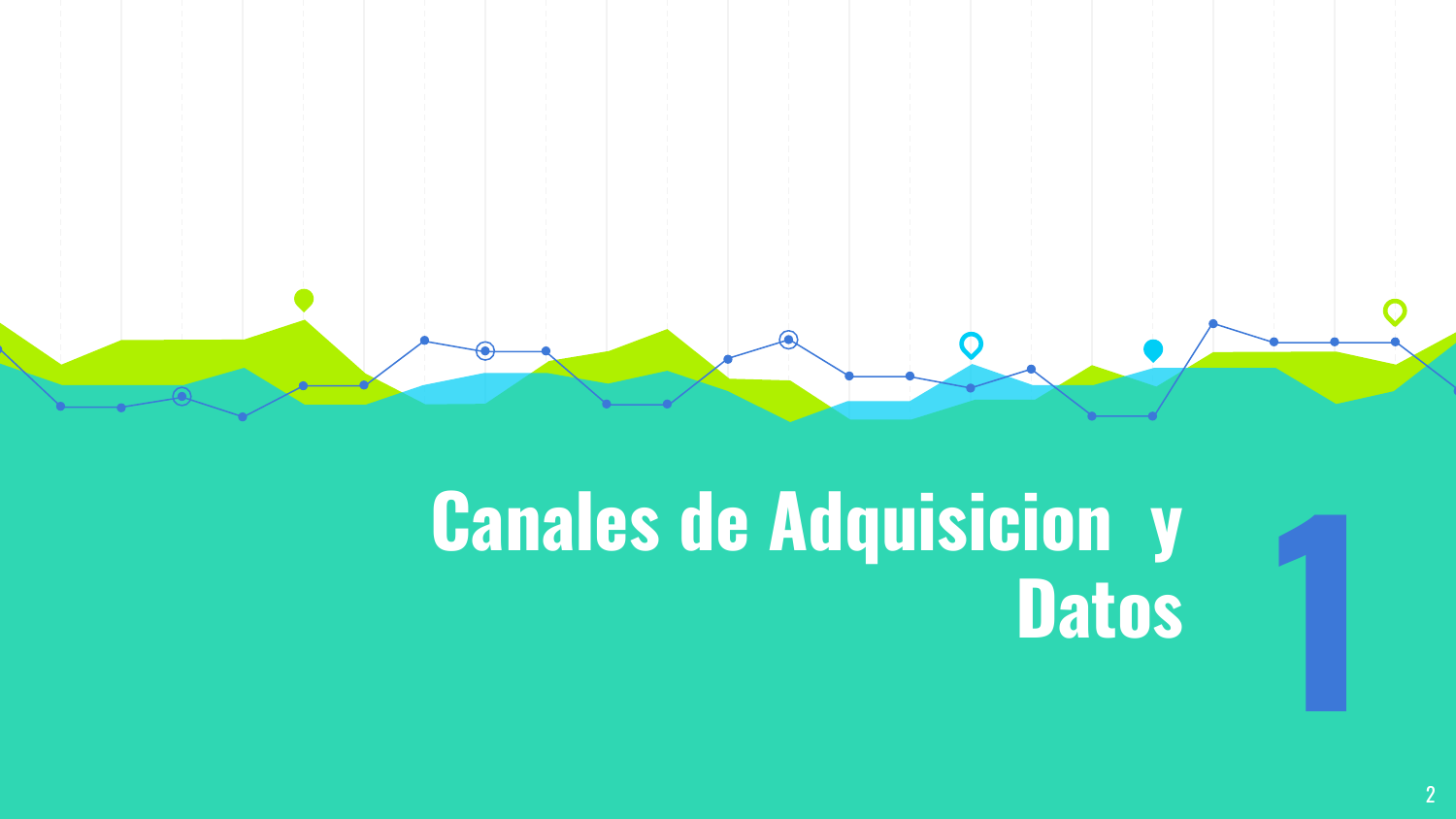

# Canales de Adquisicion  y Datos
1

2